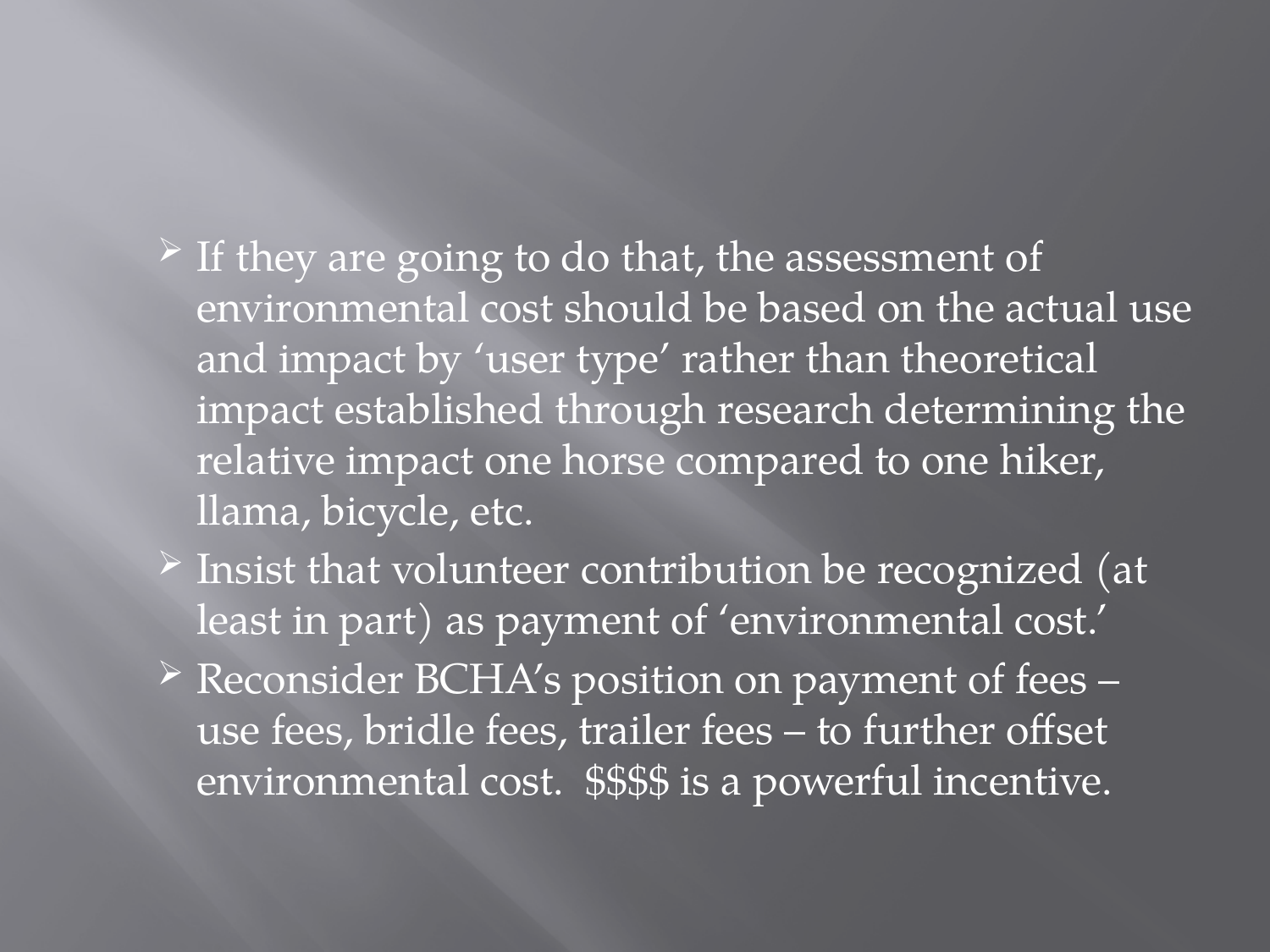

#
If they are going to do that, the assessment of environmental cost should be based on the actual use and impact by ‘user type’ rather than theoretical impact established through research determining the relative impact one horse compared to one hiker, llama, bicycle, etc.
Insist that volunteer contribution be recognized (at least in part) as payment of ‘environmental cost.’
Reconsider BCHA’s position on payment of fees – use fees, bridle fees, trailer fees – to further offset environmental cost.  $$$$ is a powerful incentive.